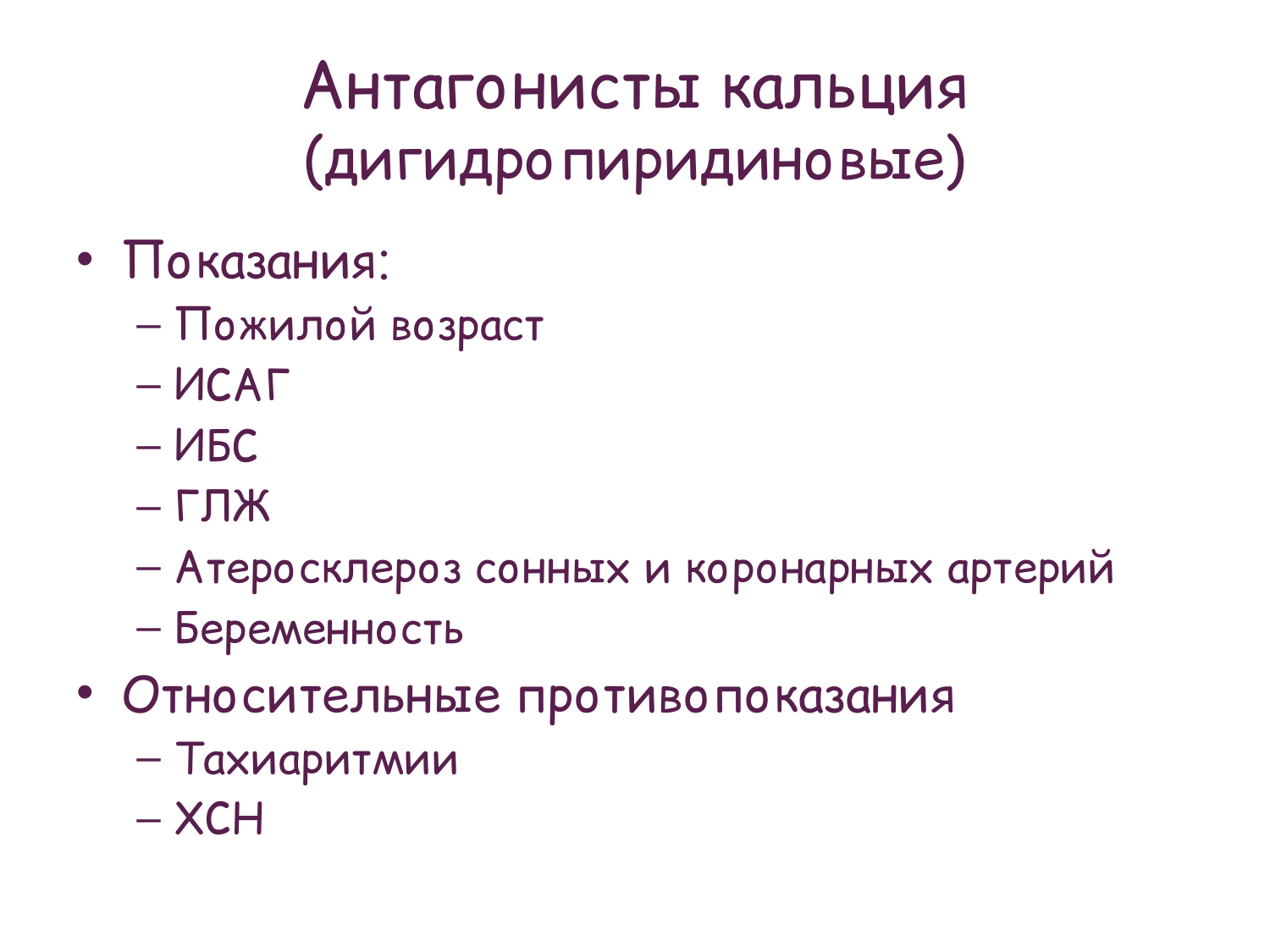

# Антагонисты кальция (дигидропиридиновые)
Показания:
Пожилой возраст
ИСАГ
ИБС
ГЛЖ
Атеросклероз сонных и коронарных артерий
Беременность
Относительные противопоказания
Тахиаритмии
ХСН